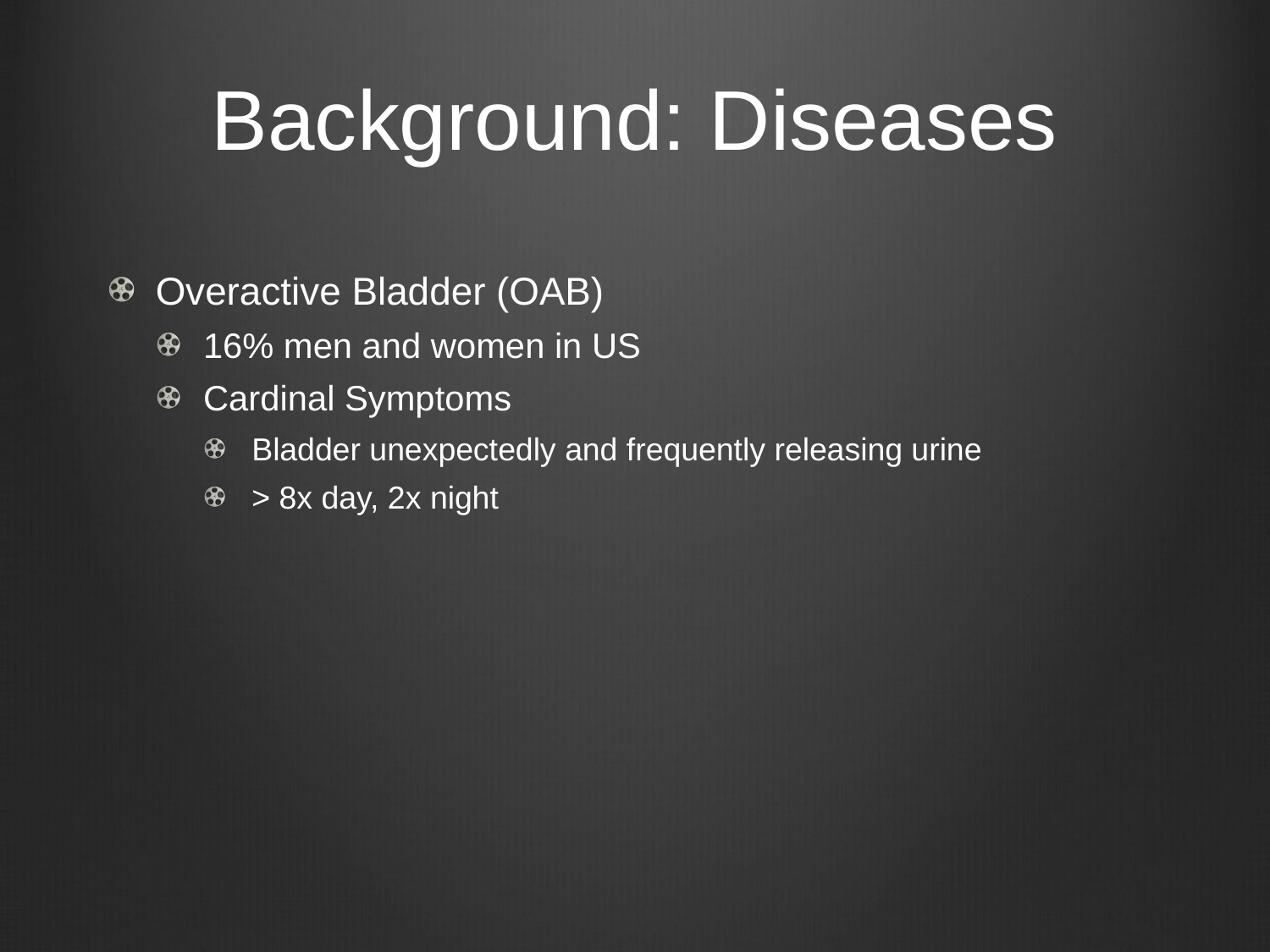

# Background: Diseases
Overactive Bladder (OAB)
16% men and women in US
Cardinal Symptoms
Bladder unexpectedly and frequently releasing urine
> 8x day, 2x night